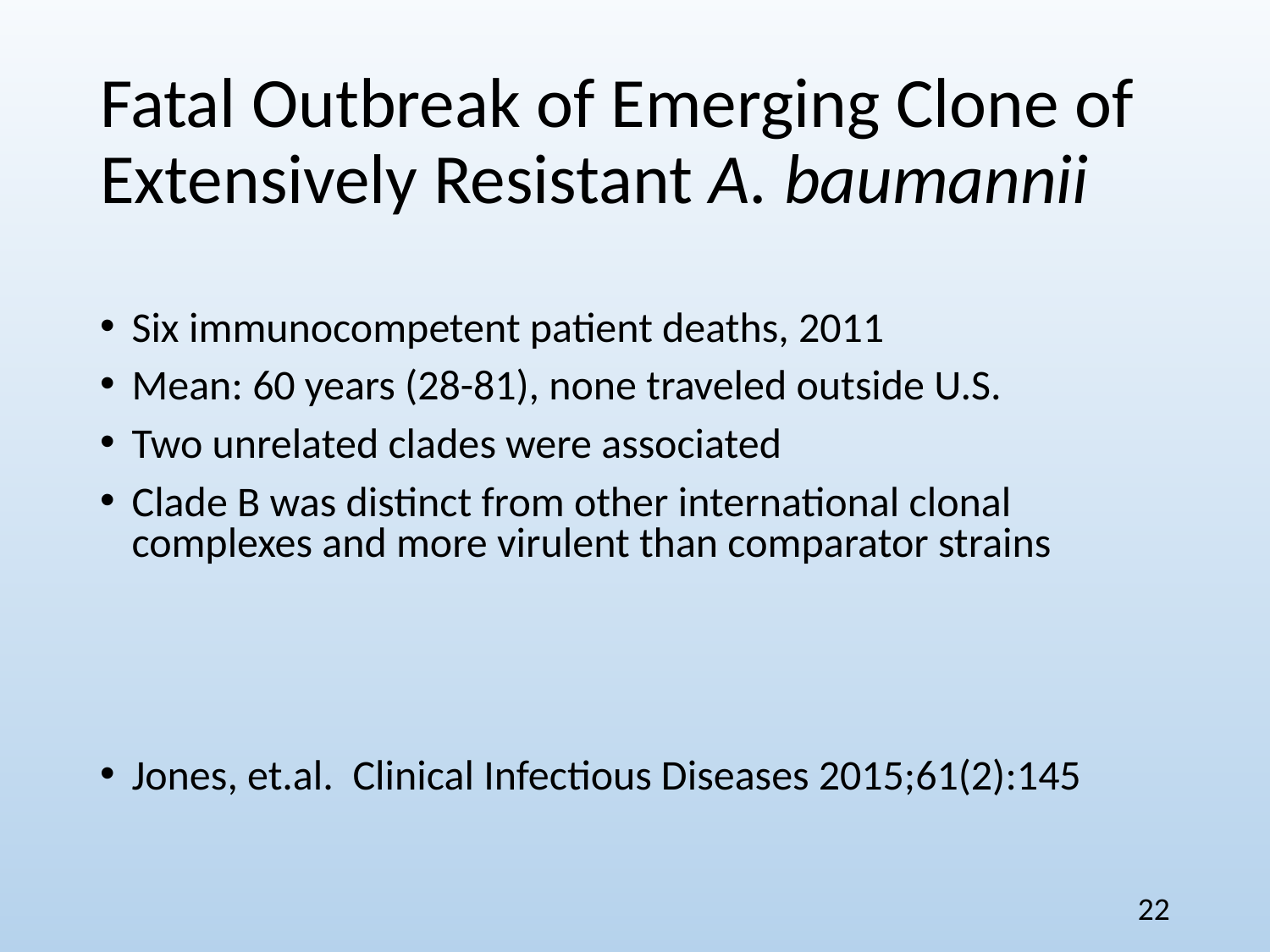

# Fatal Outbreak of Emerging Clone of Extensively Resistant A. baumannii
Six immunocompetent patient deaths, 2011
Mean: 60 years (28-81), none traveled outside U.S.
Two unrelated clades were associated
Clade B was distinct from other international clonal complexes and more virulent than comparator strains

Jones, et.al.  Clinical Infectious Diseases 2015;61(2):145

22